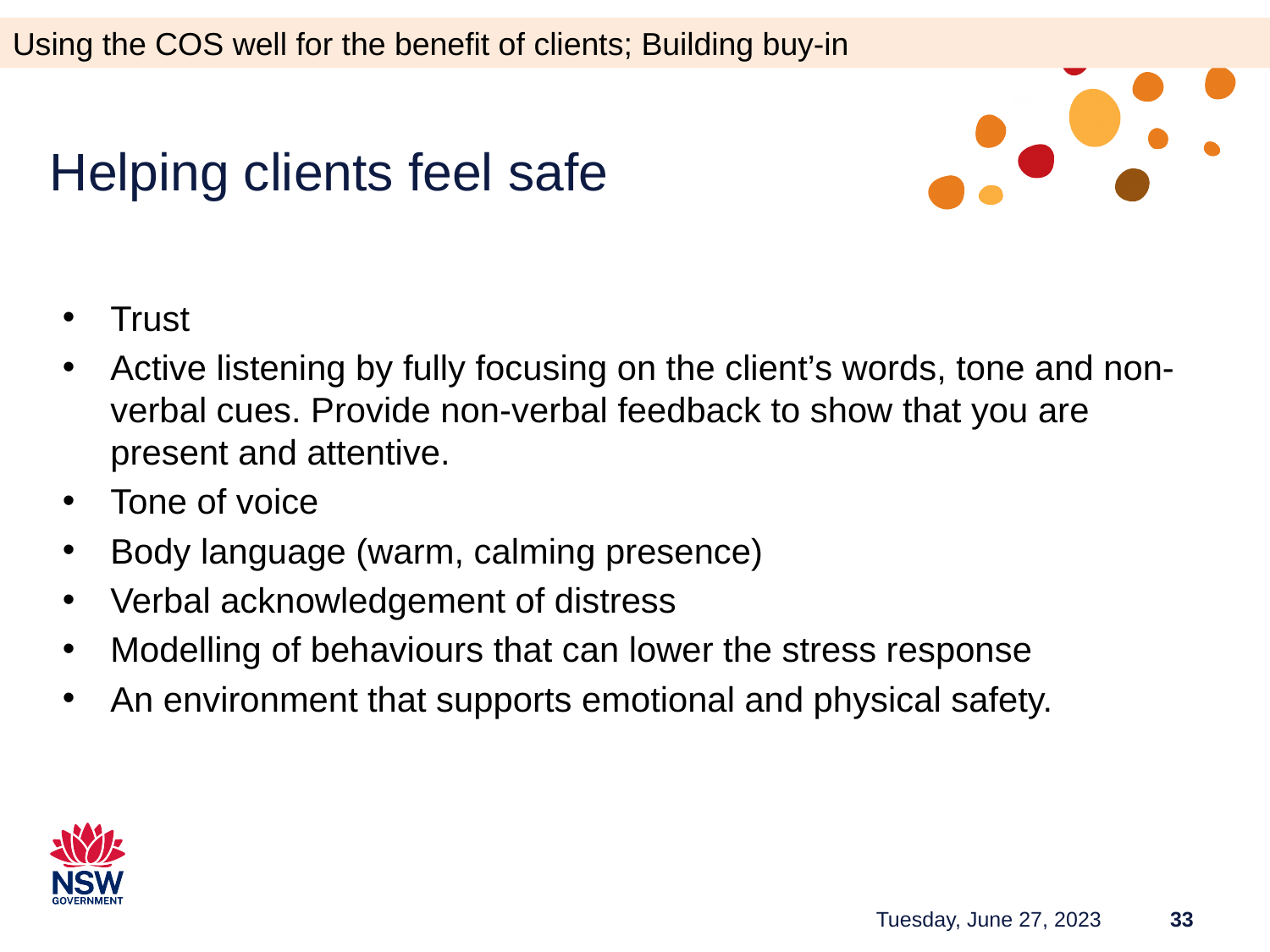

Using the COS well for the benefit of clients; Building buy-in
# Helping clients feel safe
Trust
Active listening by fully focusing on the client’s words, tone and non-verbal cues. Provide non-verbal feedback to show that you are present and attentive.
Tone of voice
Body language (warm, calming presence)
Verbal acknowledgement of distress
Modelling of behaviours that can lower the stress response
An environment that supports emotional and physical safety.

Tuesday, June 27, 2023
33